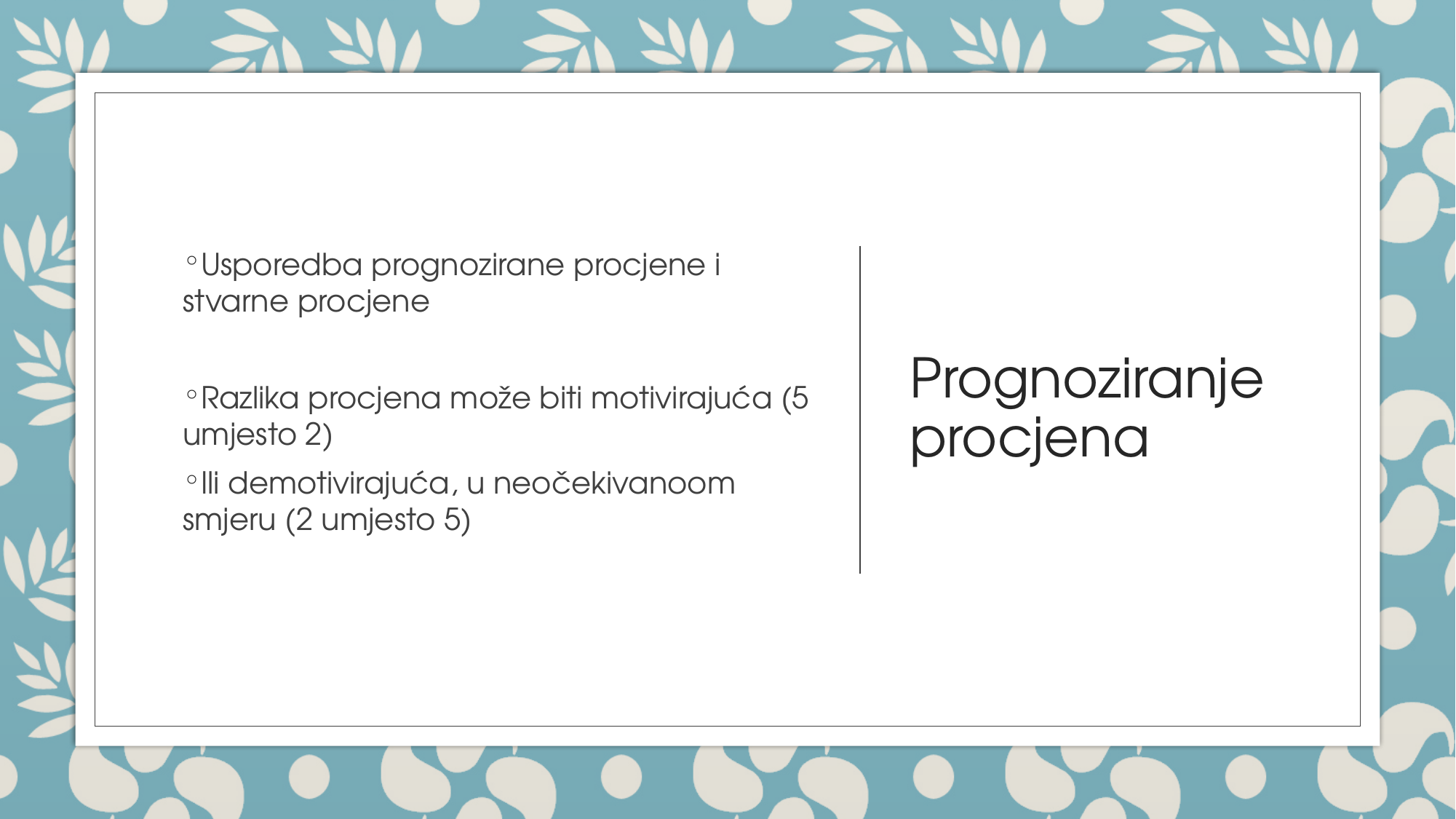

Usporedba prognozirane procjene i stvarne procjene

Razlika procjena može biti motivirajuća (5 umjesto 2)
Ili demotivirajuća, u neočekivanoom smjeru (2 umjesto 5)

# Prognoziranje procjena